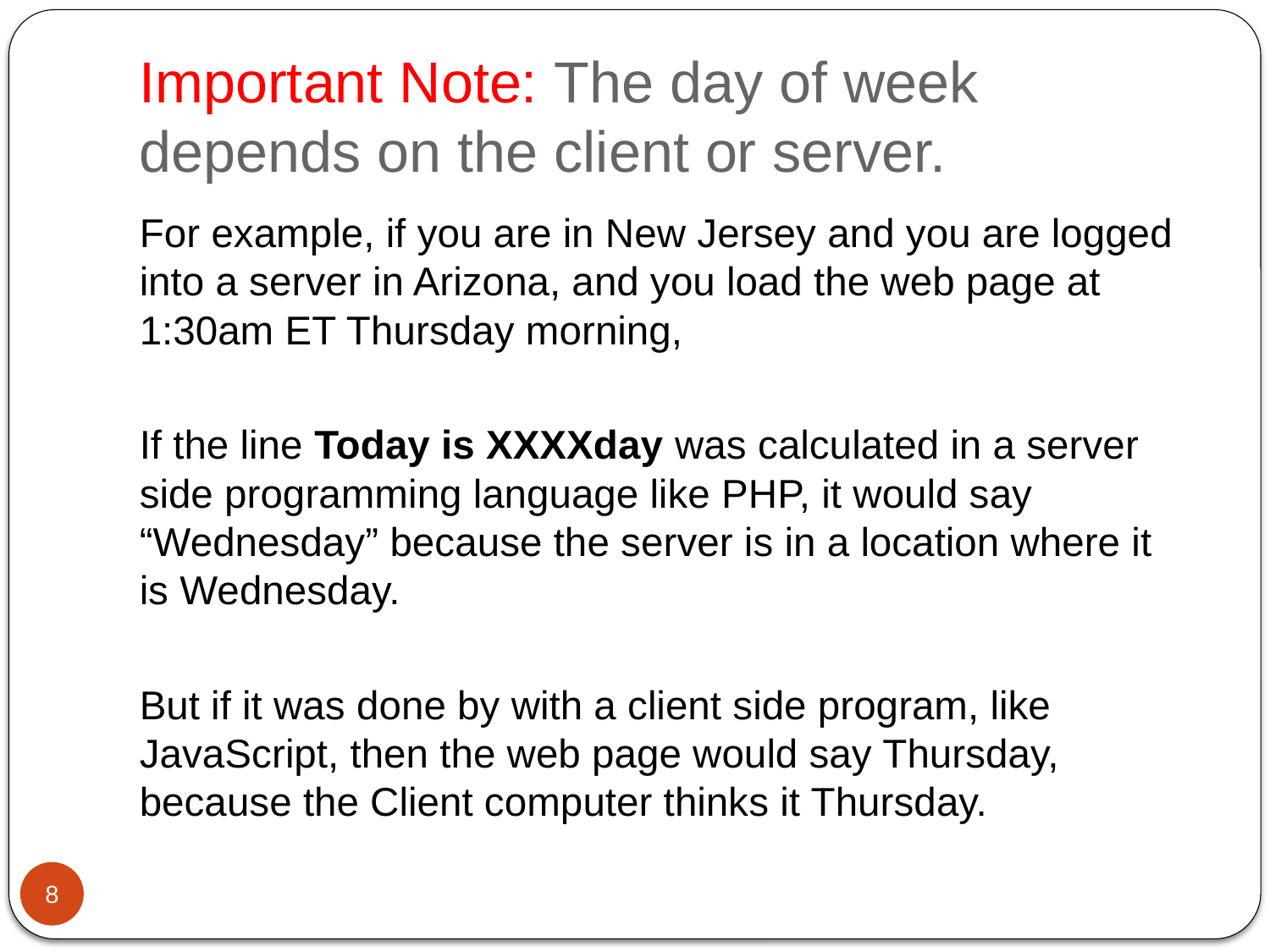

# Important Note: The day of week depends on the client or server.
For example, if you are in New Jersey and you are logged into a server in Arizona, and you load the web page at 1:30am ET Thursday morning,

If the line Today is XXXXday was calculated in a server side programming language like PHP, it would say “Wednesday” because the server is in a location where it is Wednesday.

But if it was done by with a client side program, like JavaScript, then the web page would say Thursday, because the Client computer thinks it Thursday.
8